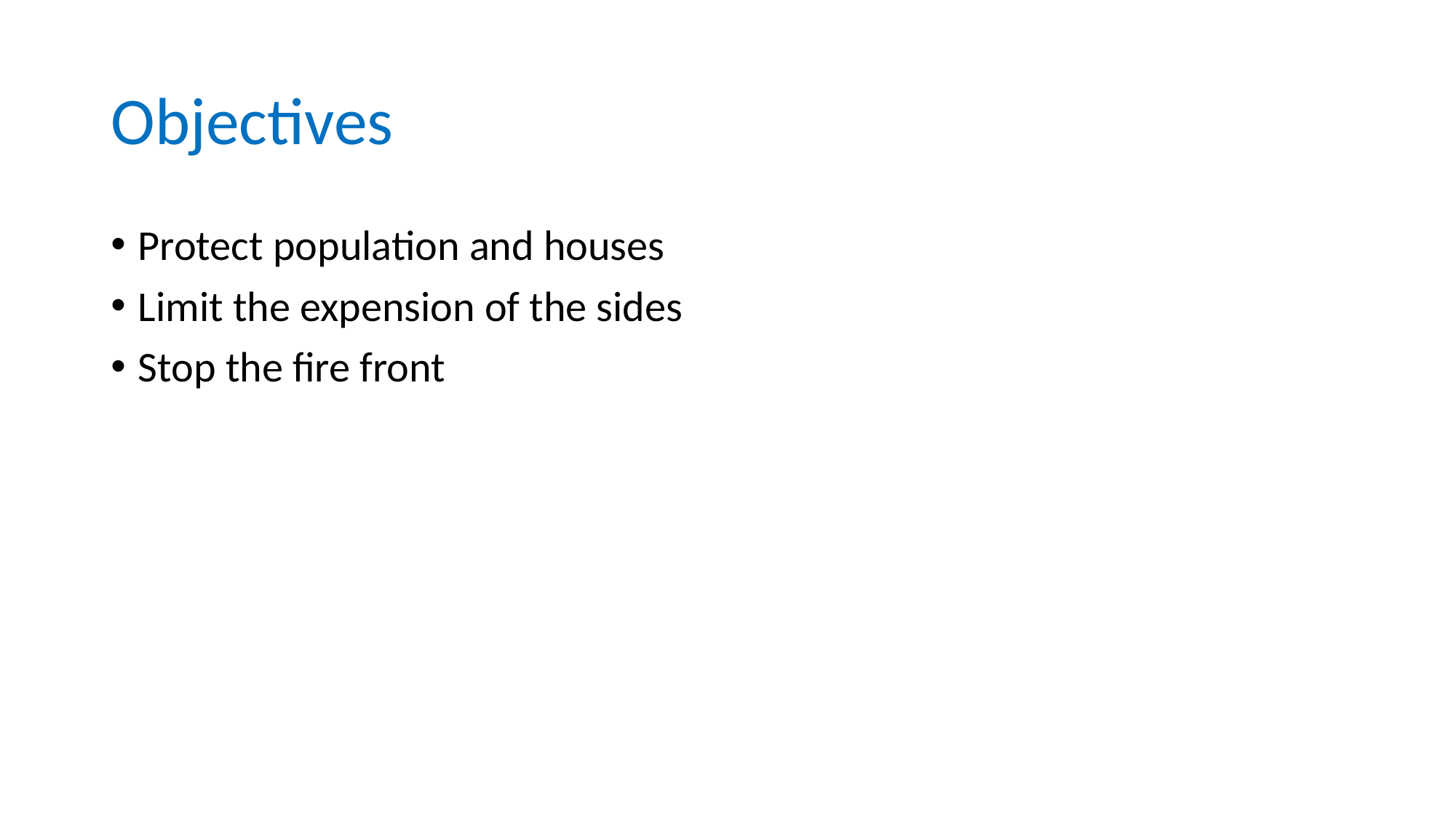

# Objectives
Protect population and houses
Limit the expension of the sides
Stop the fire front